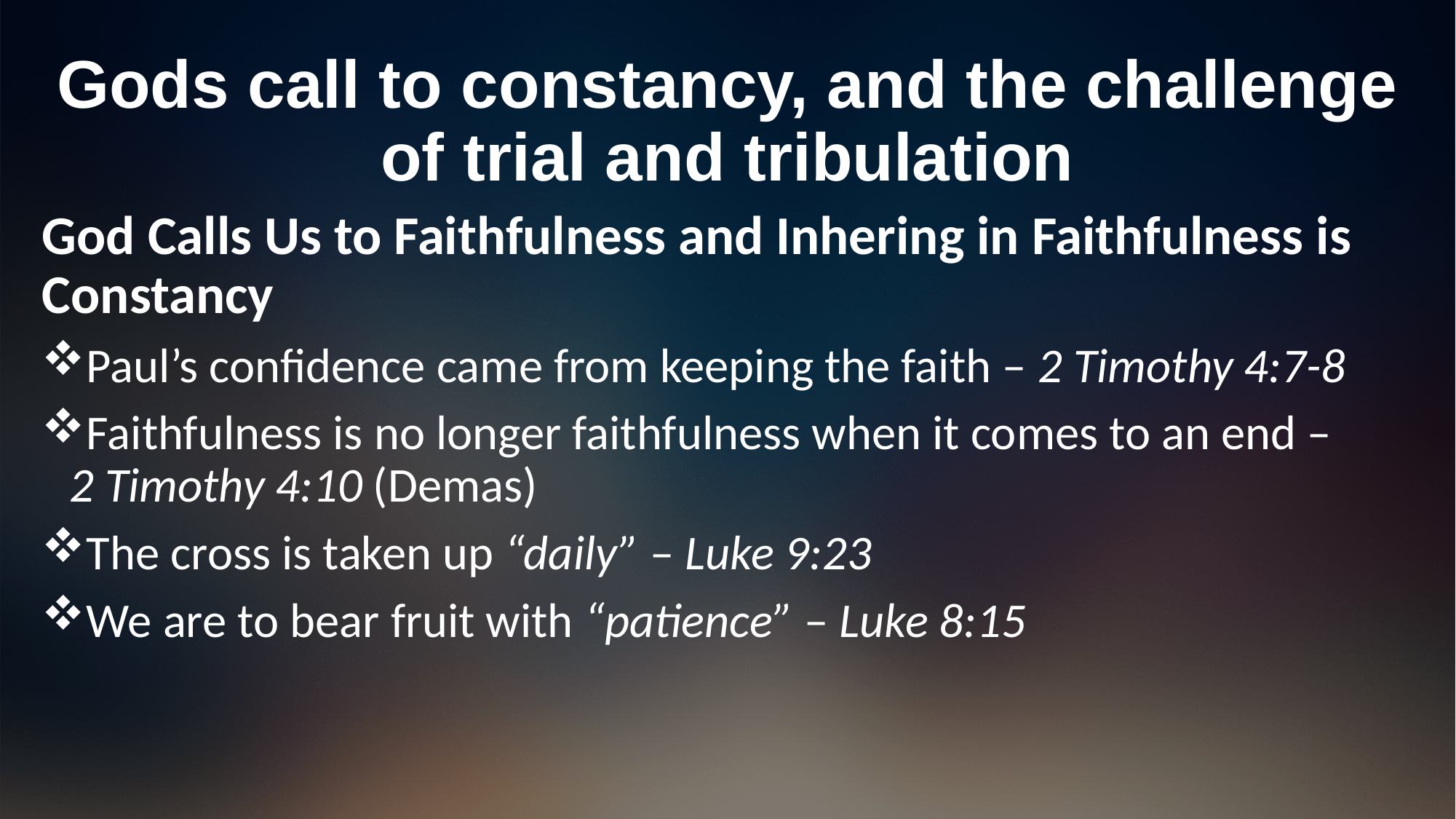

# Gods call to constancy, and the challenge of trial and tribulation
God Calls Us to Faithfulness and Inhering in Faithfulness is Constancy
Paul’s confidence came from keeping the faith – 2 Timothy 4:7-8
Faithfulness is no longer faithfulness when it comes to an end –      2 Timothy 4:10 (Demas)
The cross is taken up “daily” – Luke 9:23
We are to bear fruit with “patience” – Luke 8:15